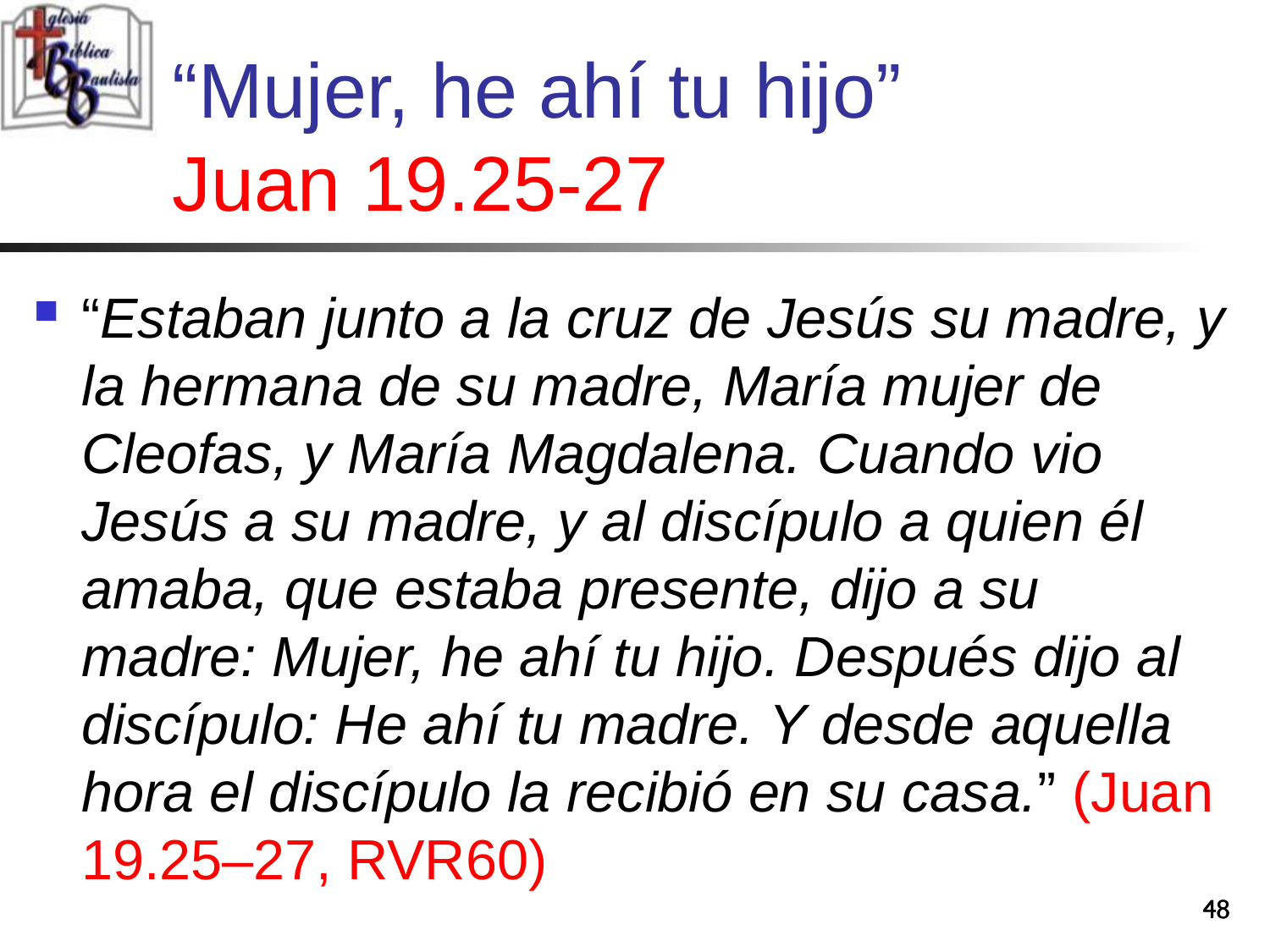

# “Mujer, he ahí tu hijo” Juan 19.25-27
“Estaban junto a la cruz de Jesús su madre, y la hermana de su madre, María mujer de Cleofas, y María Magdalena. Cuando vio Jesús a su madre, y al discípulo a quien él amaba, que estaba presente, dijo a su madre: Mujer, he ahí tu hijo. Después dijo al discípulo: He ahí tu madre. Y desde aquella hora el discípulo la recibió en su casa.” (Juan 19.25–27, RVR60)

48
48